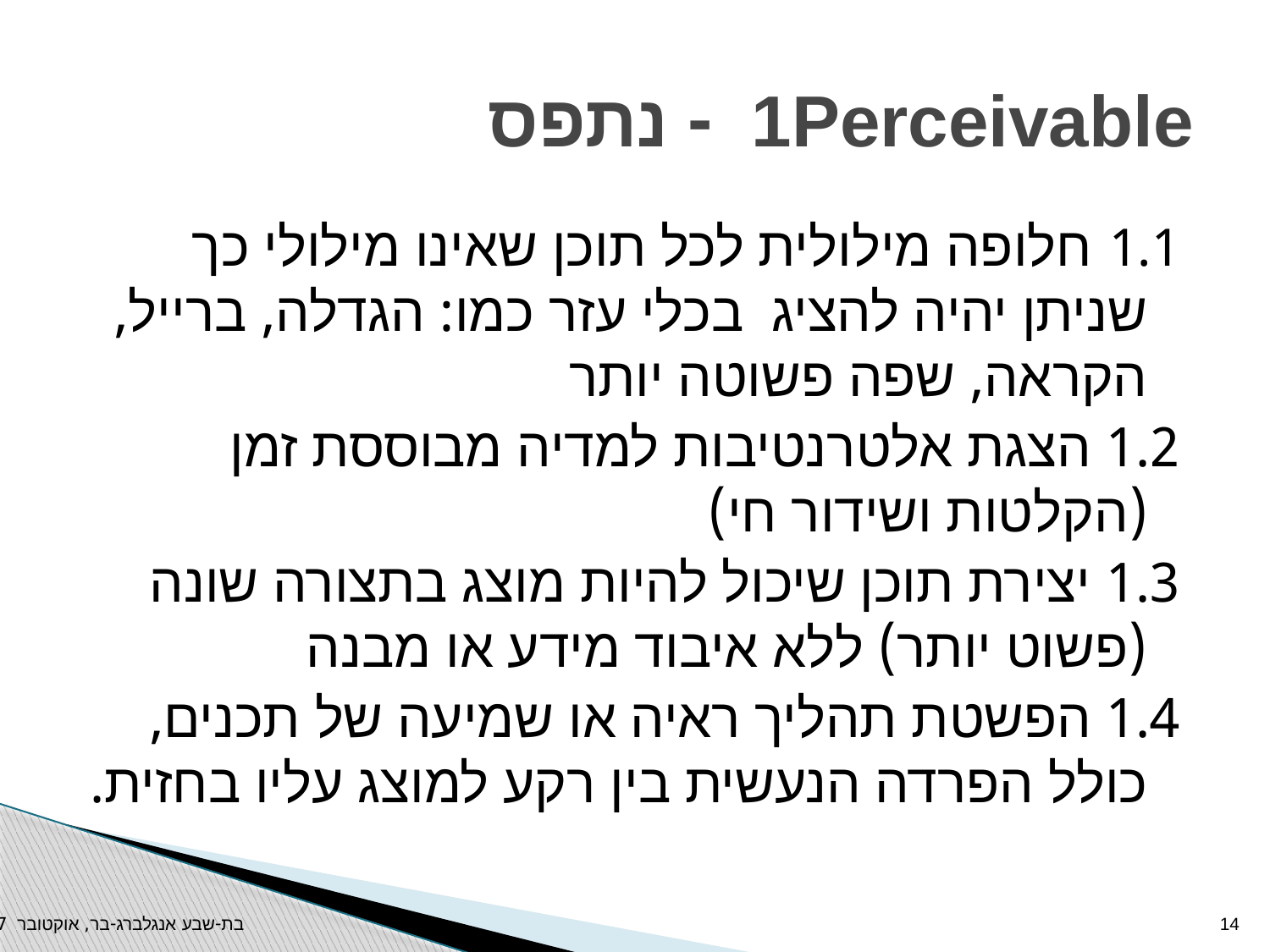

# 1Perceivable  - נתפס
1.1  חלופה מילולית לכל תוכן שאינו מילולי כך שניתן יהיה להציג  בכלי עזר כמו: הגדלה, ברייל, הקראה, שפה פשוטה יותר
1.2 הצגת אלטרנטיבות למדיה מבוססת זמן (הקלטות ושידור חי)
1.3 יצירת תוכן שיכול להיות מוצג בתצורה שונה (פשוט יותר) ללא איבוד מידע או מבנה
1.4 הפשטת תהליך ראיה או שמיעה של תכנים, כולל הפרדה הנעשית בין רקע למוצג עליו בחזית.

בת-שבע אנגלברג-בר, אוקטובר  2017
14